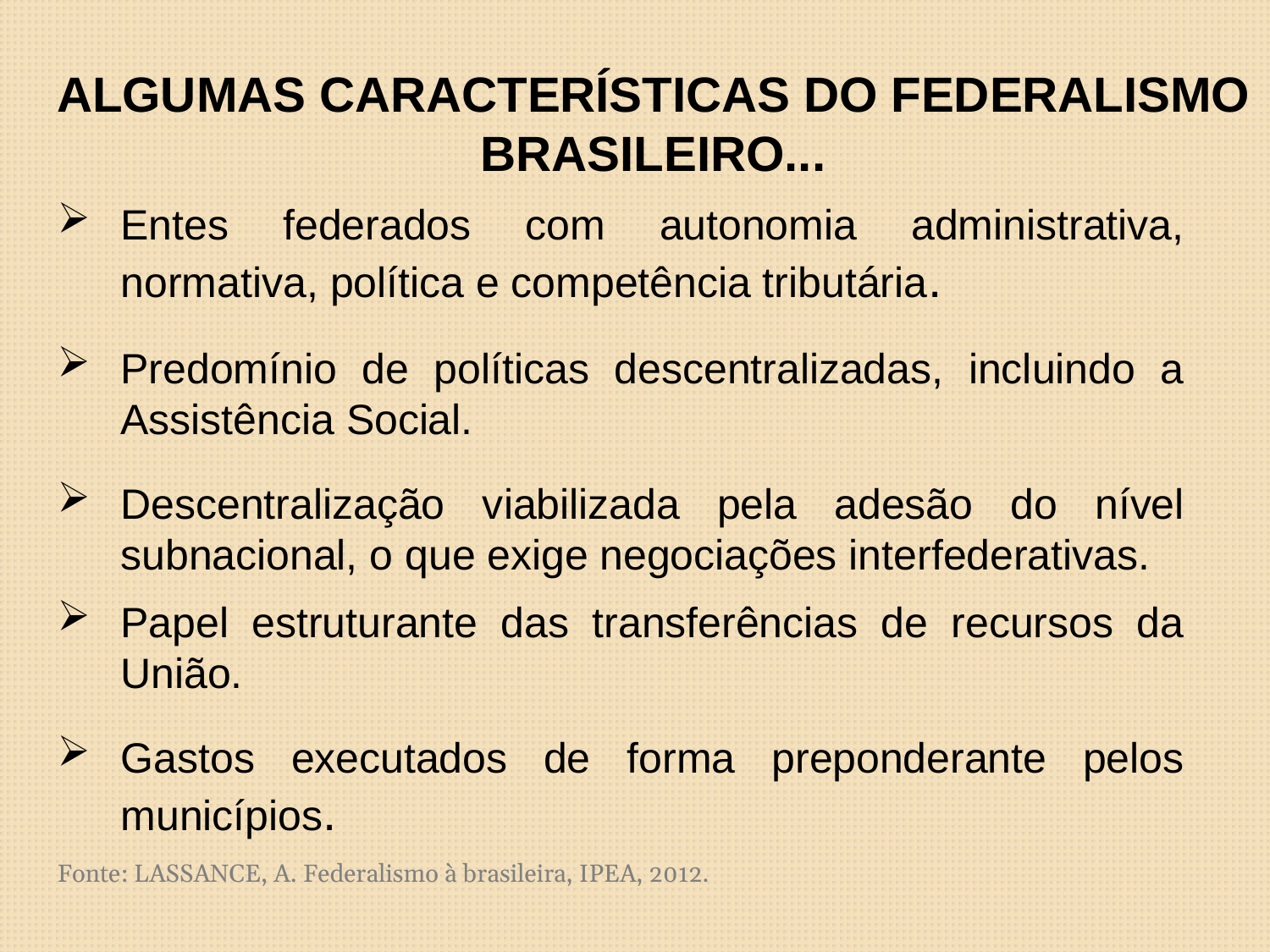

# ALGUMAS CARACTERÍSTICAS DO FEDERALISMO BRASILEIRO...
Entes federados com autonomia administrativa, normativa, política e competência tributária.

Predomínio de políticas descentralizadas, incluindo a Assistência Social.

Descentralização viabilizada pela adesão do nível subnacional, o que exige negociações interfederativas.

Papel estruturante das transferências de recursos da União.

Gastos executados de forma preponderante pelos municípios.

Fonte: LASSANCE, A. Federalismo à brasileira, IPEA, 2012.